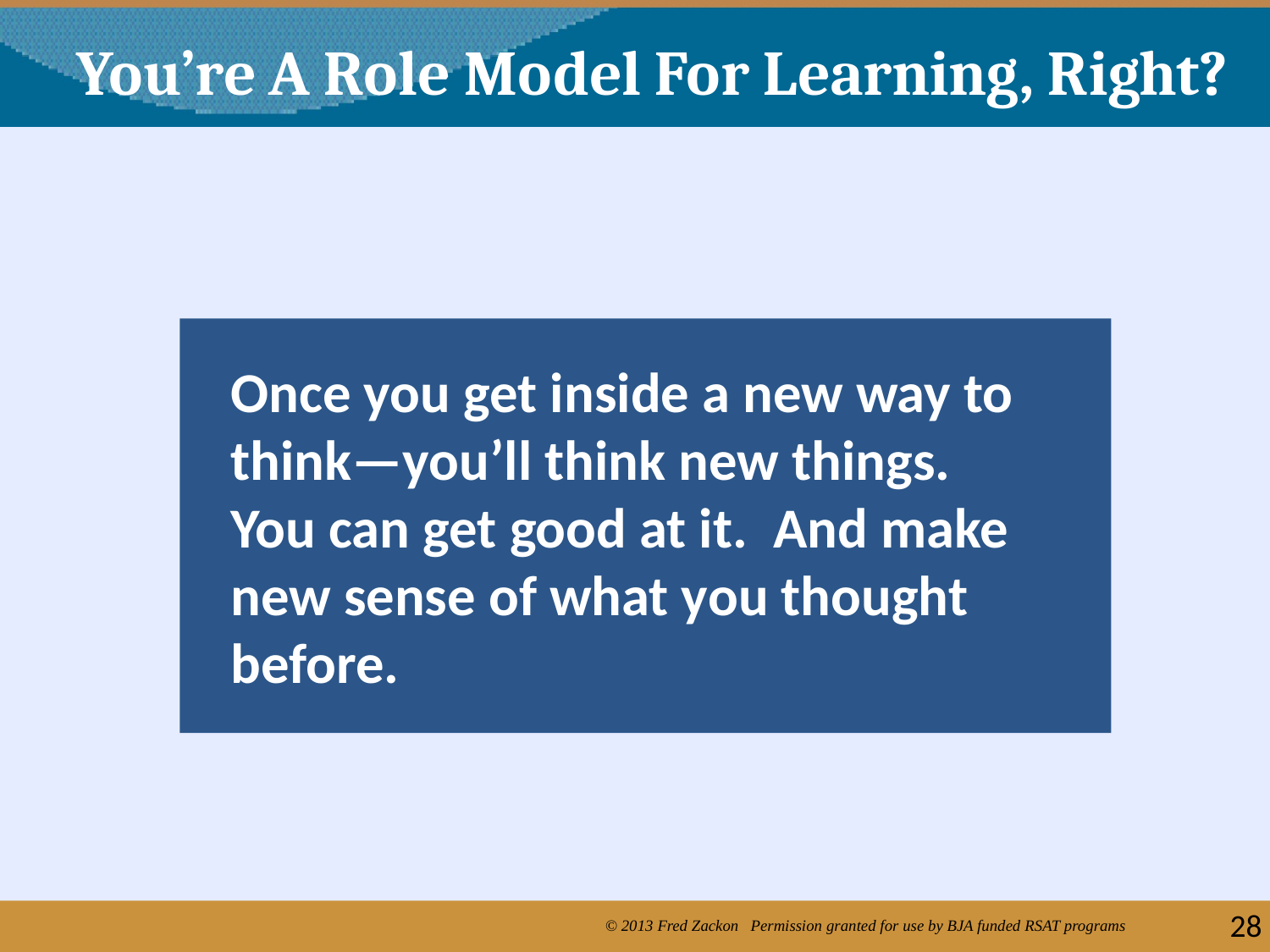

You’re A Role Model For Learning, Right?
Once you get inside a new way to think—you’ll think new things.  You can get good at it.  And make new sense of what you thought before.
28